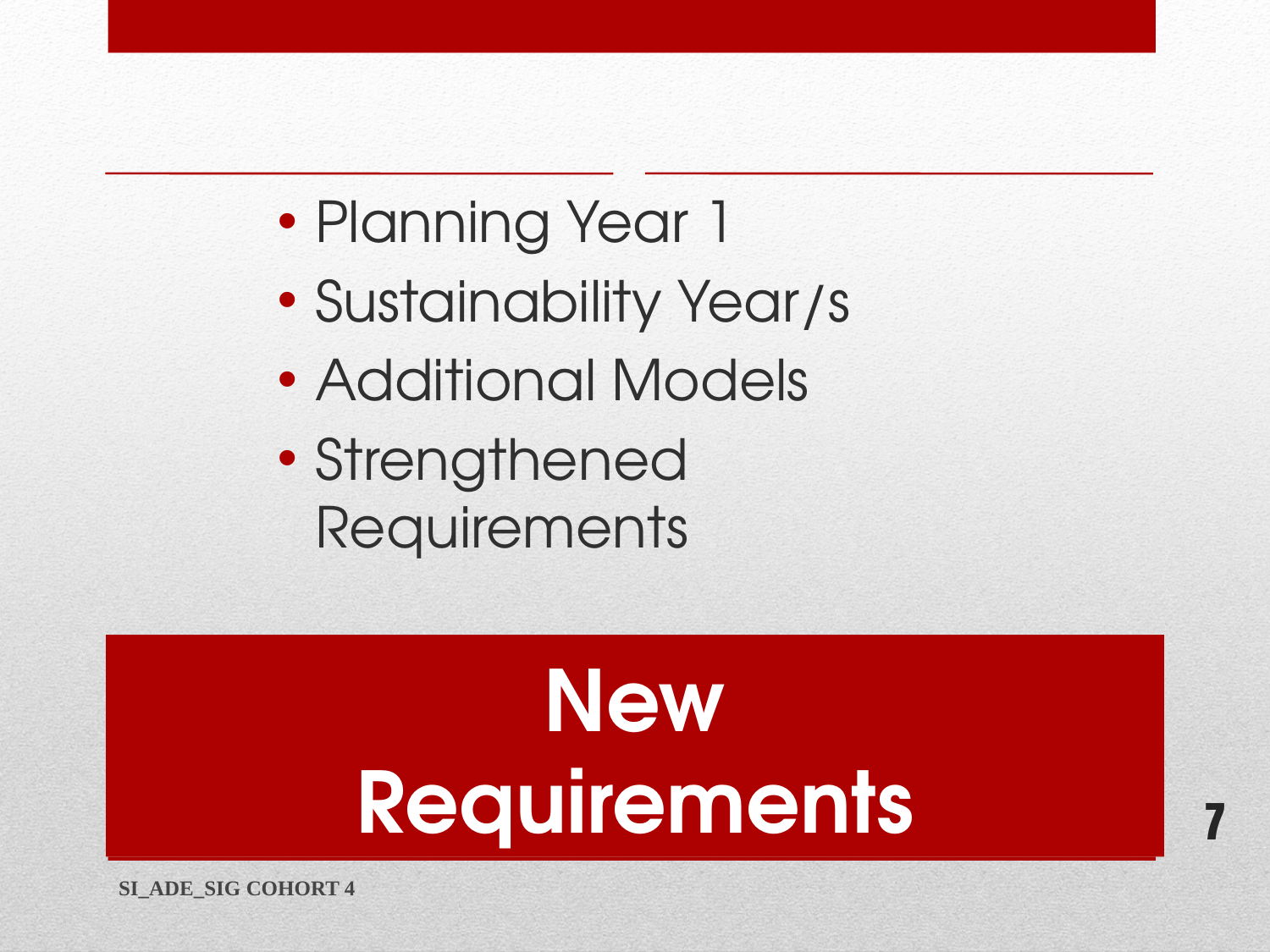

Planning Year 1
Sustainability Year/s
Additional Models
Strengthened Requirements

# New Requirements
7
SI_ADE_SIG COHORT 4